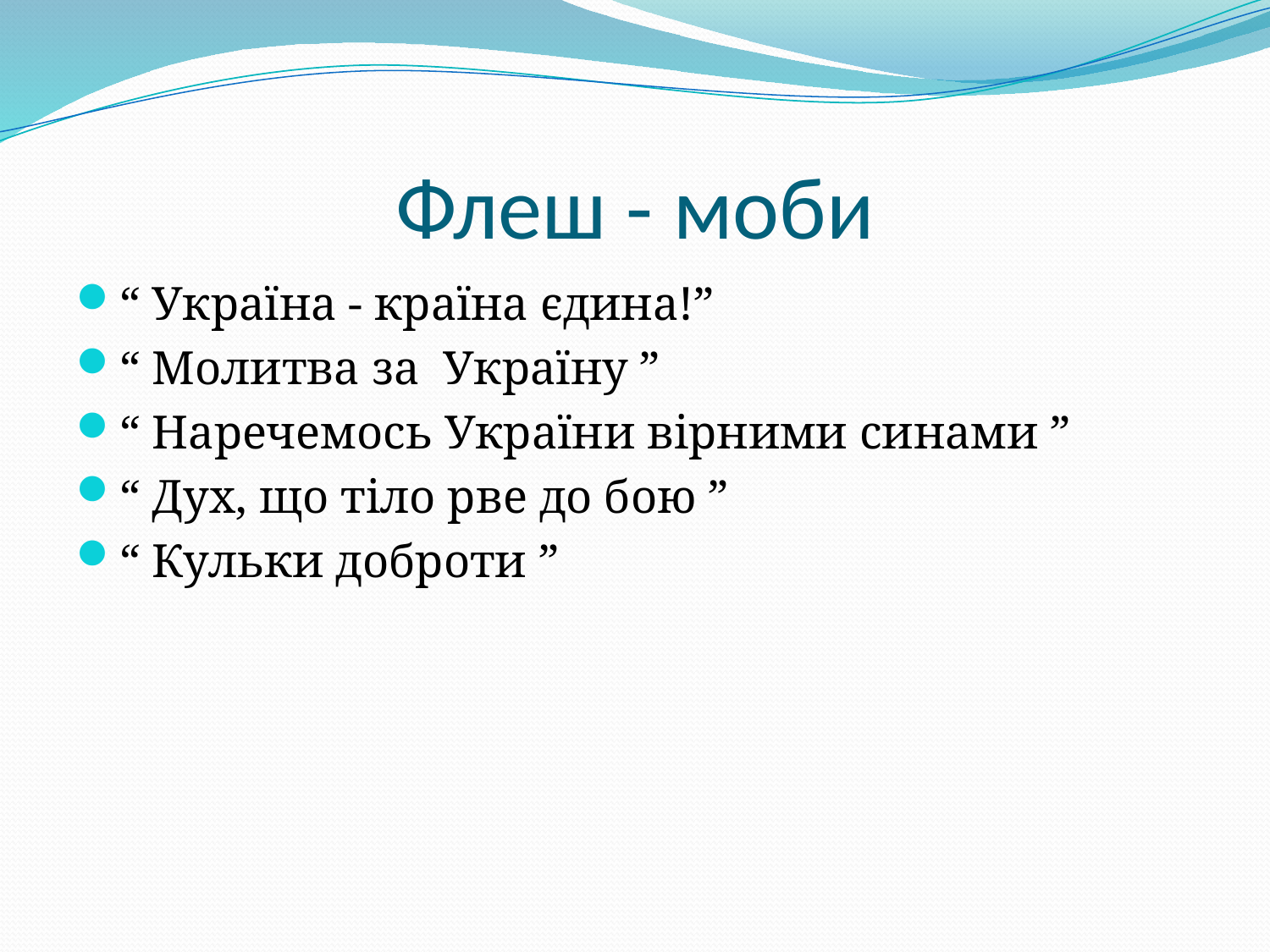

# Флеш - моби
“ Україна - країна єдина!”
“ Молитва за  Україну ”
“ Наречемось України вірними синами ”
“ Дух, що тіло рве до бою ”
“ Кульки доброти ”